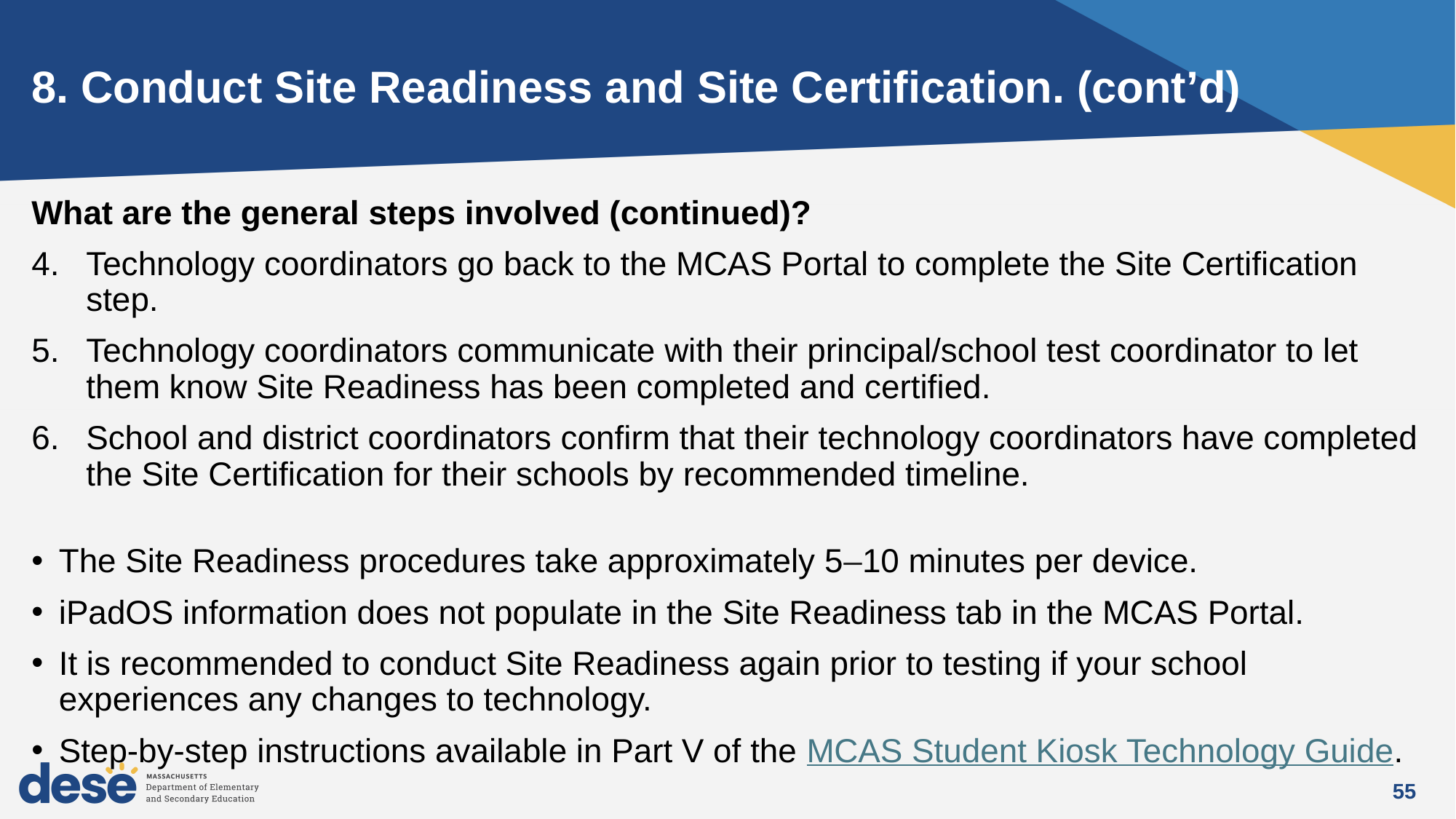

# 8. Conduct Site Readiness and Site Certification. (cont’d)
What are the general steps involved (continued)?
Technology coordinators go back to the MCAS Portal to complete the Site Certification step.
Technology coordinators communicate with their principal/school test coordinator to let them know Site Readiness has been completed and certified.
School and district coordinators confirm that their technology coordinators have completed the Site Certification for their schools by recommended timeline.
The Site Readiness procedures take approximately 5–10 minutes per device.
iPadOS information does not populate in the Site Readiness tab in the MCAS Portal.
It is recommended to conduct Site Readiness again prior to testing if your school experiences any changes to technology.
Step-by-step instructions available in Part V of the MCAS Student Kiosk Technology Guide.
55